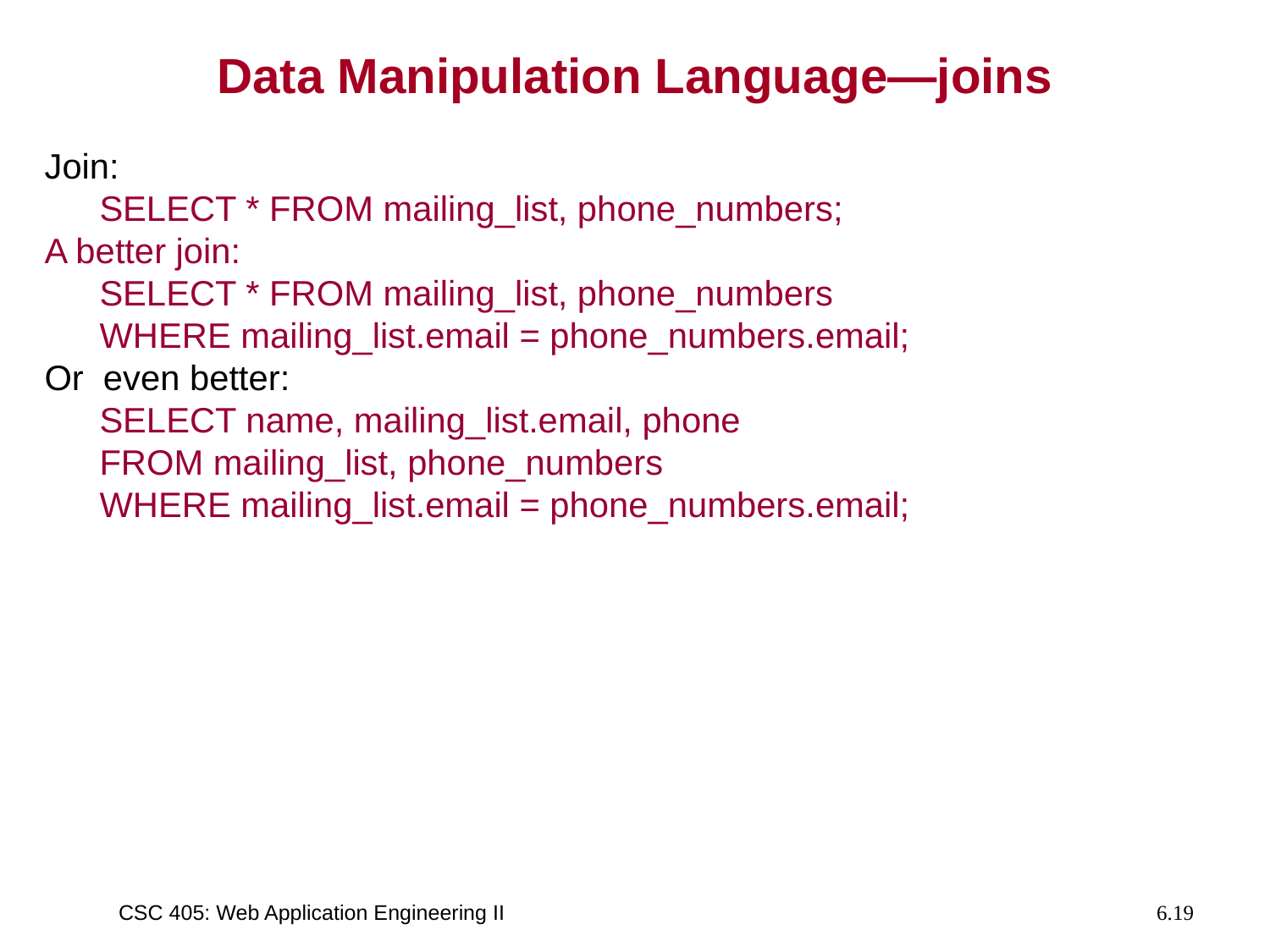

# Data Manipulation Language—joins
Join:
	SELECT * FROM mailing_list, phone_numbers;
A better join:
	SELECT * FROM mailing_list, phone_numbers
	WHERE mailing_list.email = phone_numbers.email;
Or  even better:
	SELECT name, mailing_list.email, phone
	FROM mailing_list, phone_numbers
	WHERE mailing_list.email = phone_numbers.email;
CSC 405: Web Application Engineering II
6.19